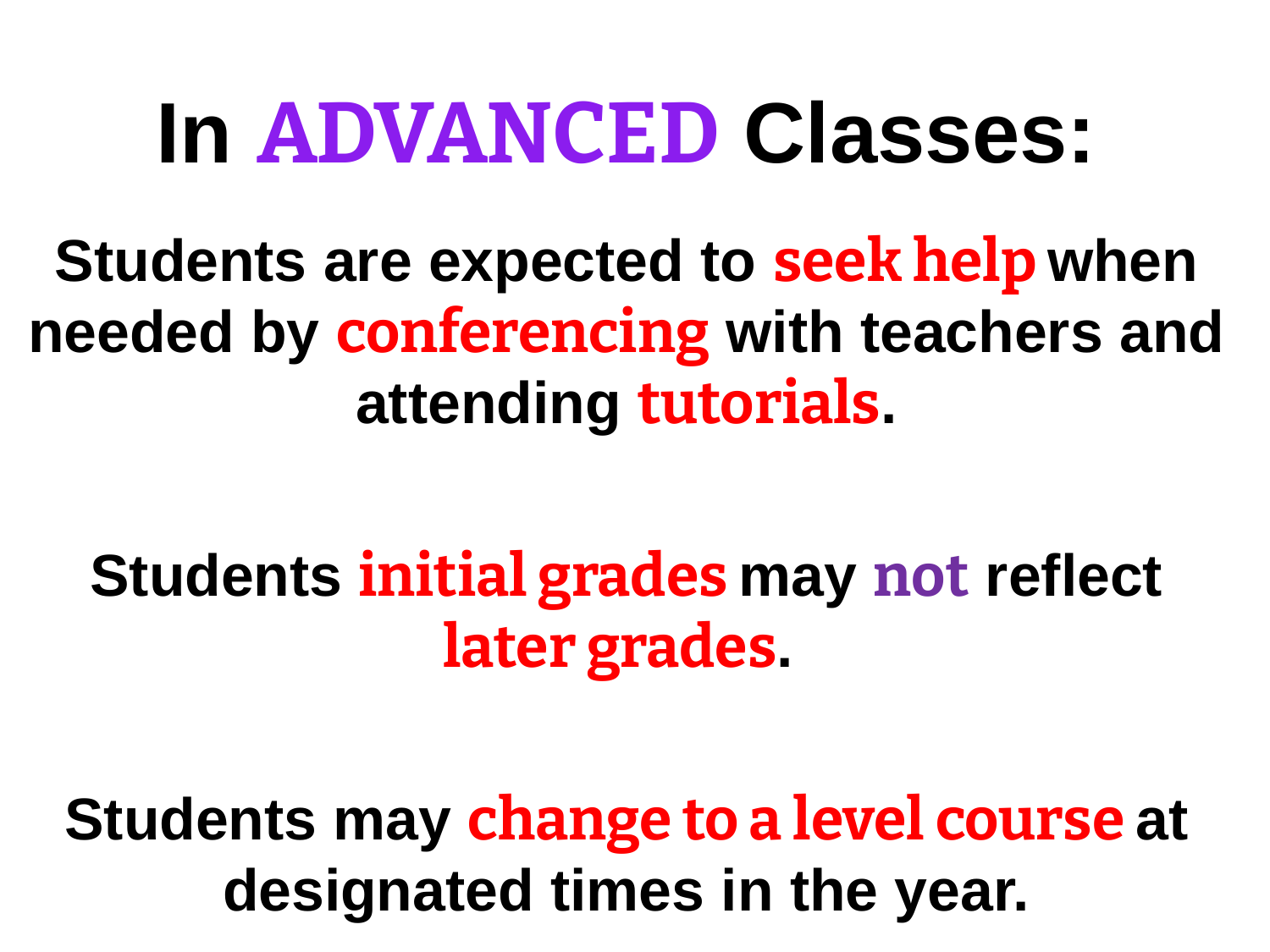

In ADVANCED Classes:

Students are expected to seek help when needed by conferencing with teachers and attending tutorials.

Students initial grades may not reflect later grades.

Students may change to a level course at designated times in the year.